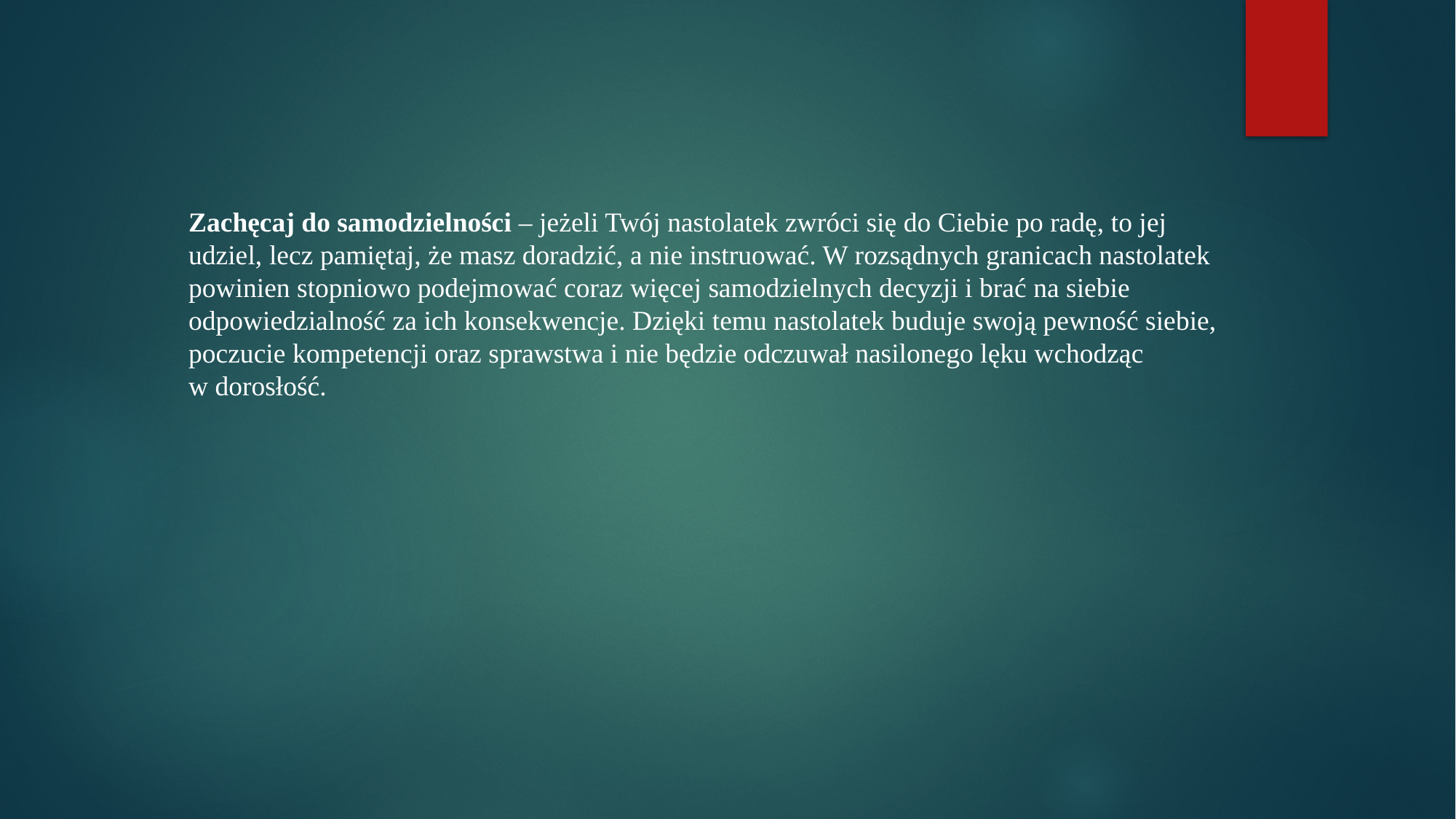

Zachęcaj do samodzielności – jeżeli Twój nastolatek zwróci się do Ciebie po radę, to jej udziel, lecz pamiętaj, że masz doradzić, a nie instruować. W rozsądnych granicach nastolatek powinien stopniowo podejmować coraz więcej samodzielnych decyzji i brać na siebie odpowiedzialność za ich konsekwencje. Dzięki temu nastolatek buduje swoją pewność siebie, poczucie kompetencji oraz sprawstwa i nie będzie odczuwał nasilonego lęku wchodząc            w dorosłość.